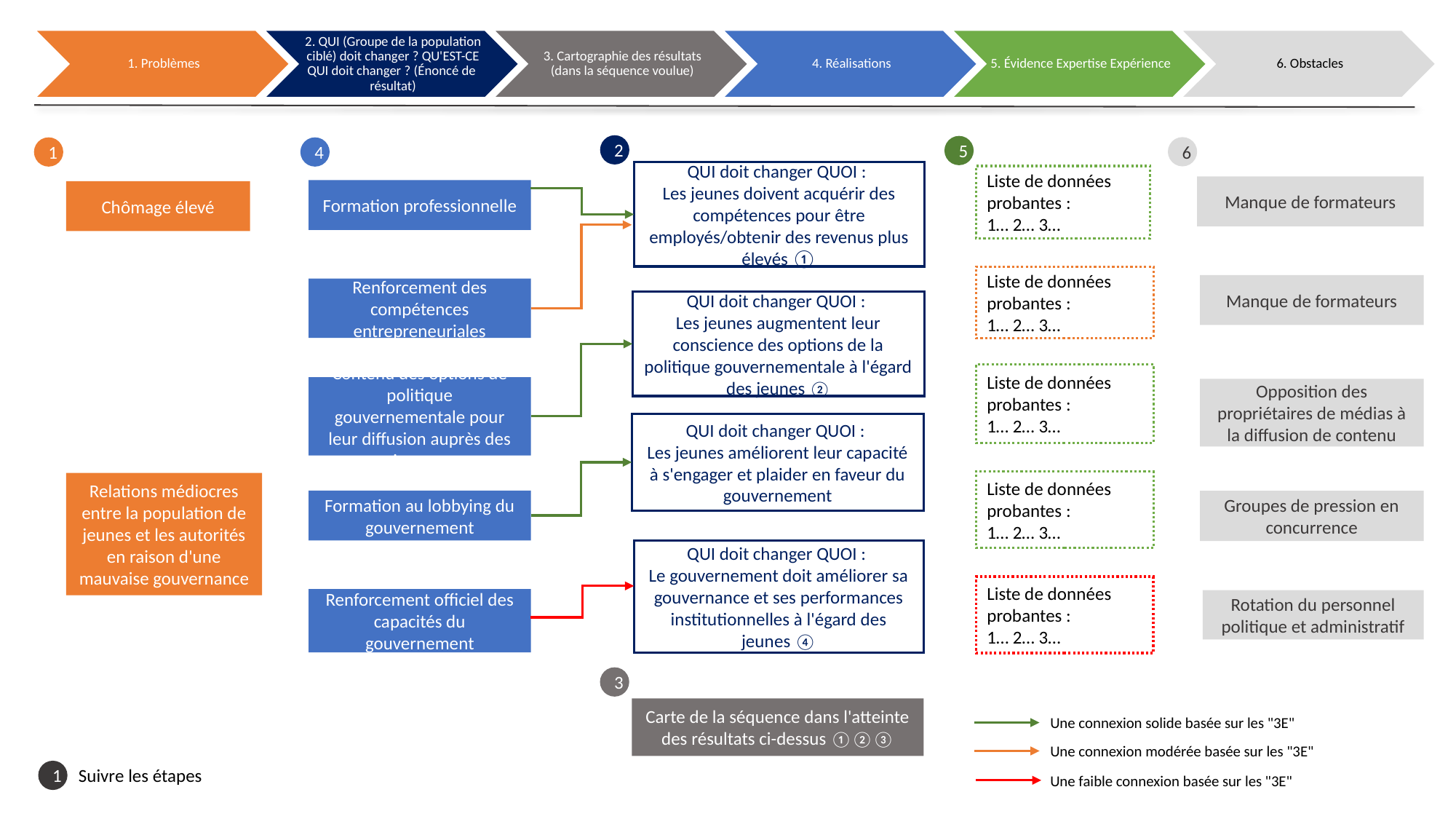

1. Problèmes
2. QUI (Groupe de la population ciblé) doit changer ? QU'EST-CE QUI doit changer ? (Énoncé de  résultat)
3. Cartographie des résultats (dans la séquence voulue)
4. Réalisations
5. Évidence Expertise Expérience
6. Obstacles
2
5
6
1
4
QUI doit changer QUOI :
Les jeunes doivent acquérir des compétences pour être employés/obtenir des revenus plus élevés ①
Liste de données probantes :
1… 2… 3…
Manque de formateurs
Formation professionnelle
Chômage élevé
Liste de données probantes :
1… 2… 3…
Manque de formateurs
Renforcement des compétences entrepreneuriales
QUI doit changer QUOI :
Les jeunes augmentent leur conscience des options de la politique gouvernementale à l'égard des jeunes ②
Liste de données probantes :
1… 2… 3…
Contenu des options de politique gouvernementale pour leur diffusion auprès des jeunes.
Opposition des propriétaires de médias à la diffusion de contenu
QUI doit changer QUOI :
Les jeunes améliorent leur capacité à s'engager et plaider en faveur du gouvernement
Liste de données probantes :
1… 2… 3…
Relations médiocres entre la population de jeunes et les autorités en raison d'une mauvaise gouvernance
Formation au lobbying du gouvernement
Groupes de pression en concurrence
QUI doit changer QUOI :
Le gouvernement doit améliorer sa gouvernance et ses performances institutionnelles à l'égard des jeunes ④
Liste de données probantes :
1… 2… 3…
Renforcement officiel des capacités du gouvernement
Rotation du personnel politique et administratif
3
Carte de la séquence dans l'atteinte des résultats ci-dessus ①②③
Une connexion solide basée sur les "3E"
Une connexion modérée basée sur les "3E"
Suivre les étapes
1
Une faible connexion basée sur les "3E"